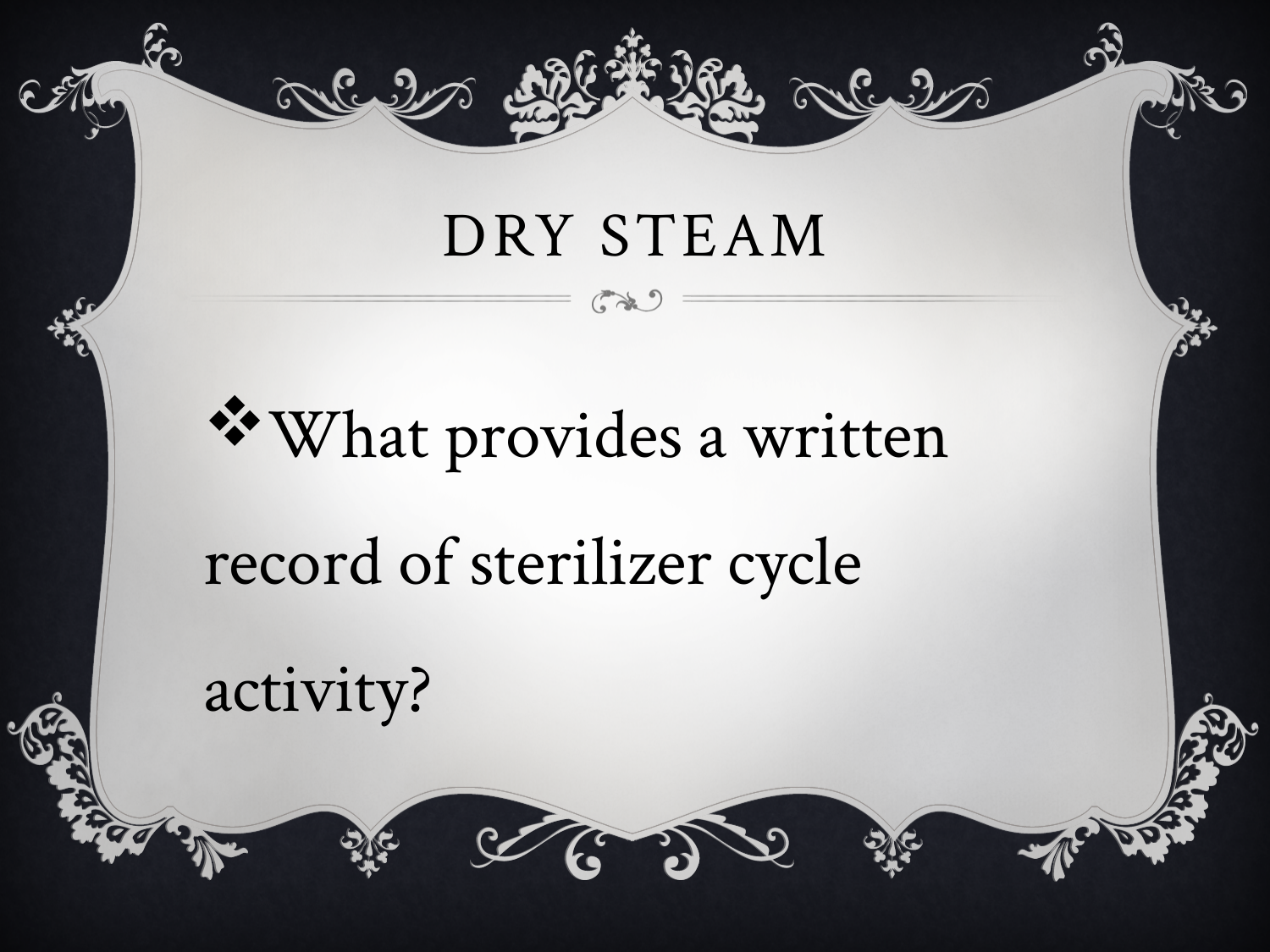

# Dry Steam
What provides a written record of sterilizer cycle activity?